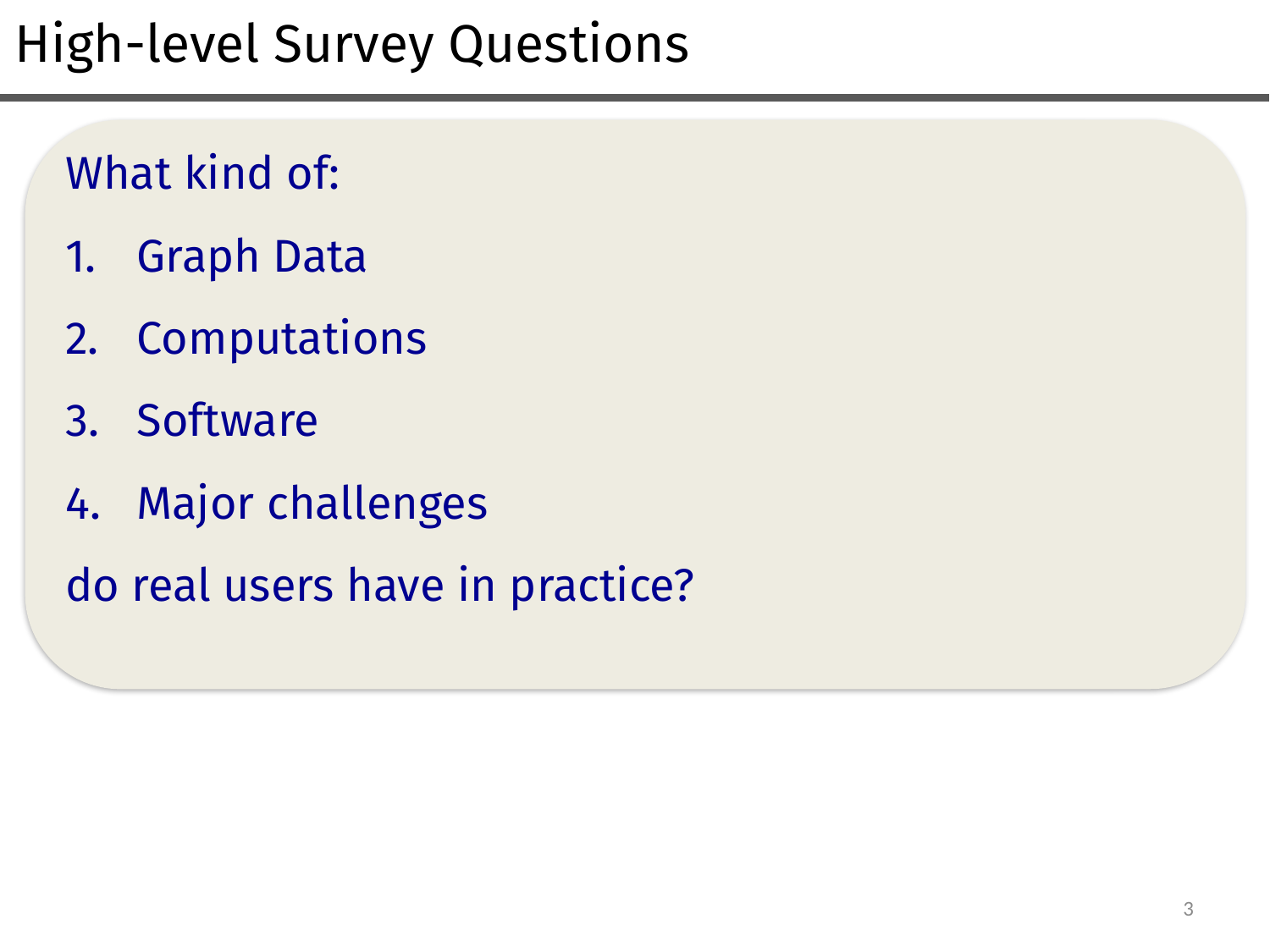

High-level Survey Questions
What kind of:
Graph Data
Computations
Software
Major challenges
do real users have in practice?

3